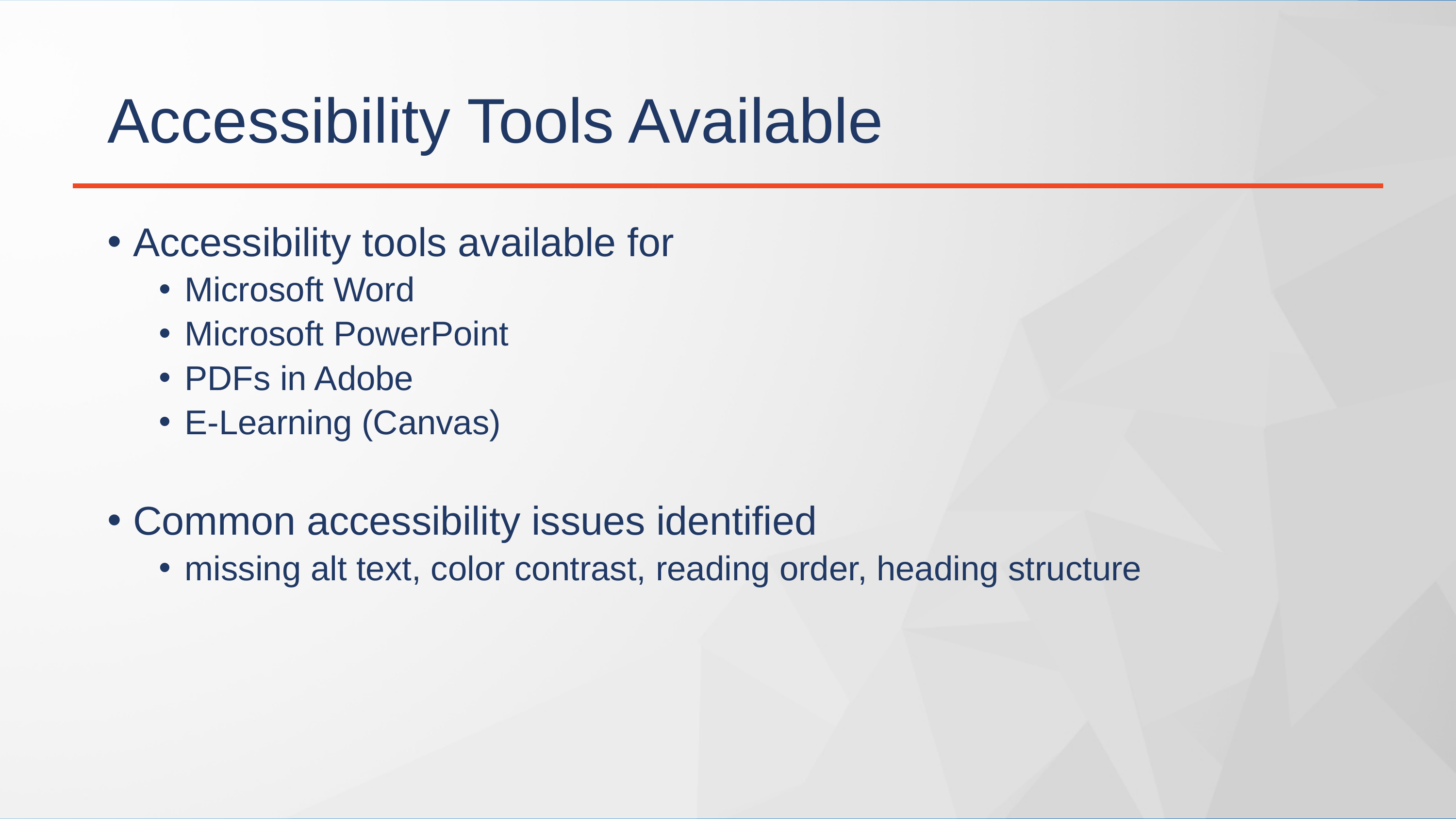

# Accessibility Tools Available
Accessibility tools available for
Microsoft Word
Microsoft PowerPoint
PDFs in Adobe
E-Learning (Canvas)

Common accessibility issues identified
missing alt text, color contrast, reading order, heading structure